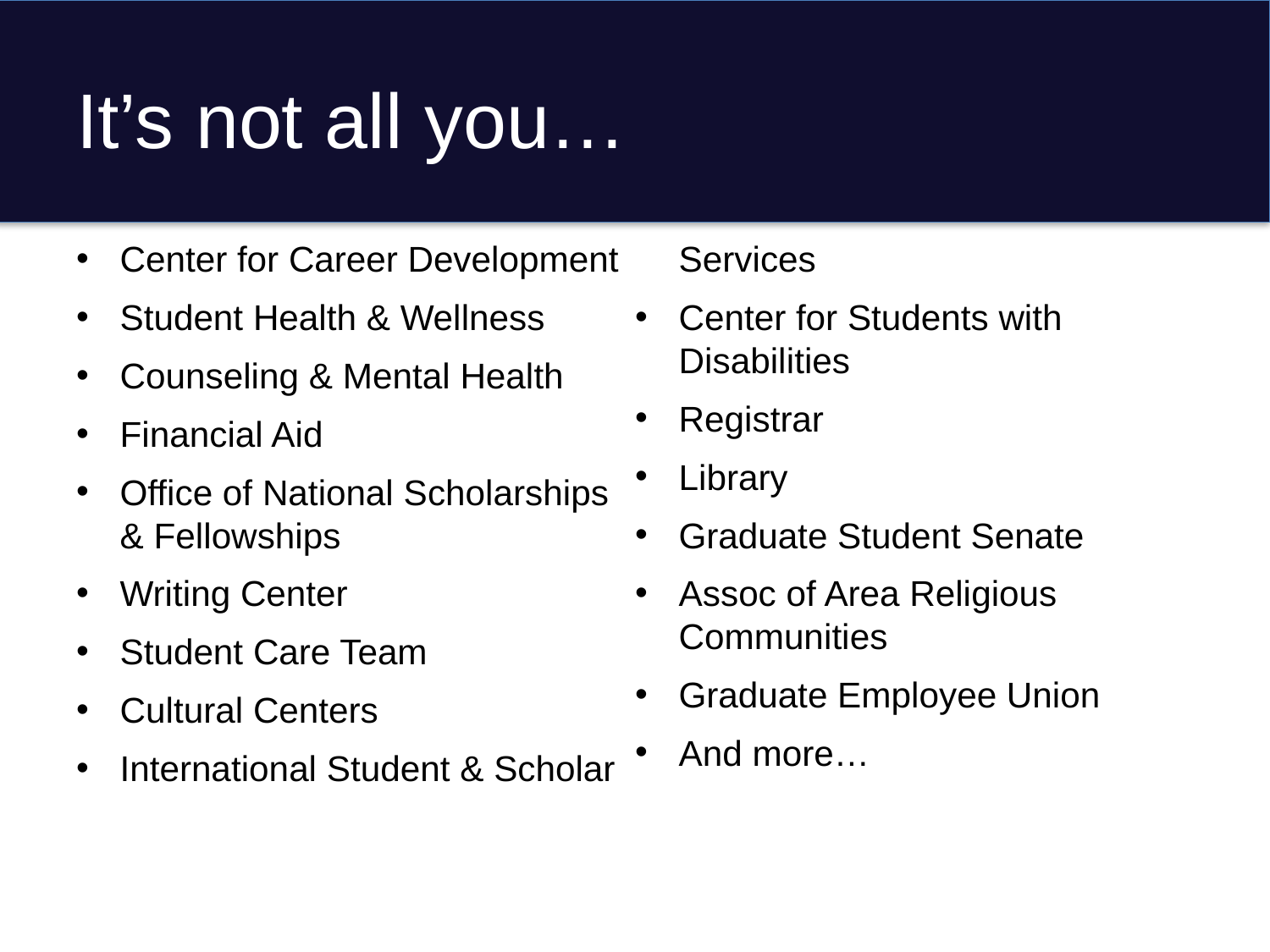

# It’s not all you…
Center for Career Development
Student Health & Wellness
Counseling & Mental Health
Financial Aid
Office of National Scholarships & Fellowships
Writing Center
Student Care Team
Cultural Centers
International Student & Scholar Services
Center for Students with Disabilities
Registrar
Library
Graduate Student Senate
Assoc of Area Religious Communities
Graduate Employee Union
And more…